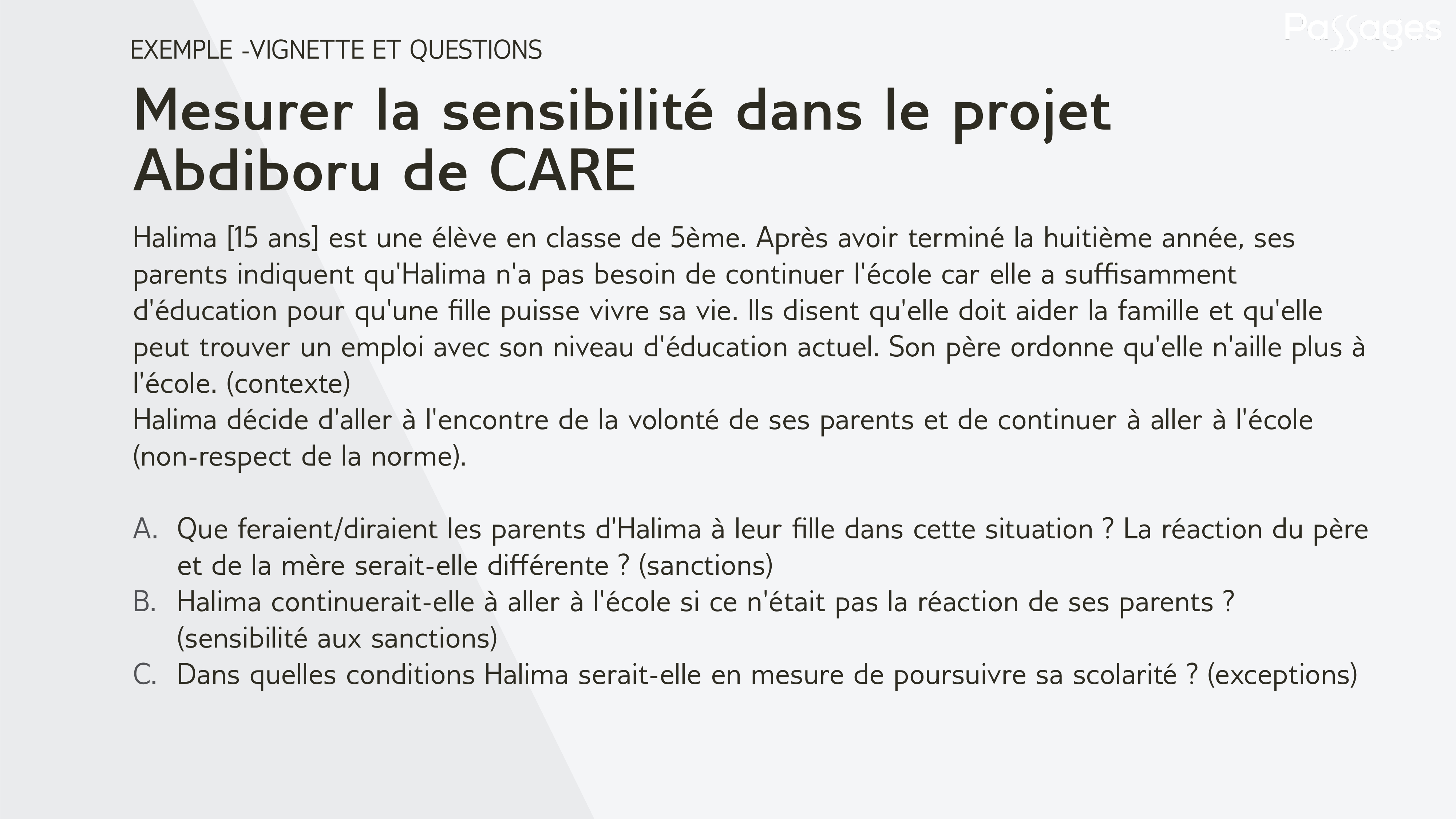

EXEMPLE -VIGNETTE ET QUESTIONS
Mesurer la sensibilité dans le projet Abdiboru de CARE
Halima [15 ans] est une élève en classe de 5ème. Après avoir terminé la huitième année, ses parents indiquent qu'Halima n'a pas besoin de continuer l'école car elle a suffisamment d'éducation pour qu'une fille puisse vivre sa vie. Ils disent qu'elle doit aider la famille et qu'elle peut trouver un emploi avec son niveau d'éducation actuel. Son père ordonne qu'elle n'aille plus à l'école. (contexte)
Halima décide d'aller à l'encontre de la volonté de ses parents et de continuer à aller à l'école (non-respect de la norme).
Que feraient/diraient les parents d'Halima à leur fille dans cette situation ? La réaction du père et de la mère serait-elle différente ? (sanctions)
Halima continuerait-elle à aller à l'école si ce n'était pas la réaction de ses parents ? (sensibilité aux sanctions)
Dans quelles conditions Halima serait-elle en mesure de poursuivre sa scolarité ? (exceptions)